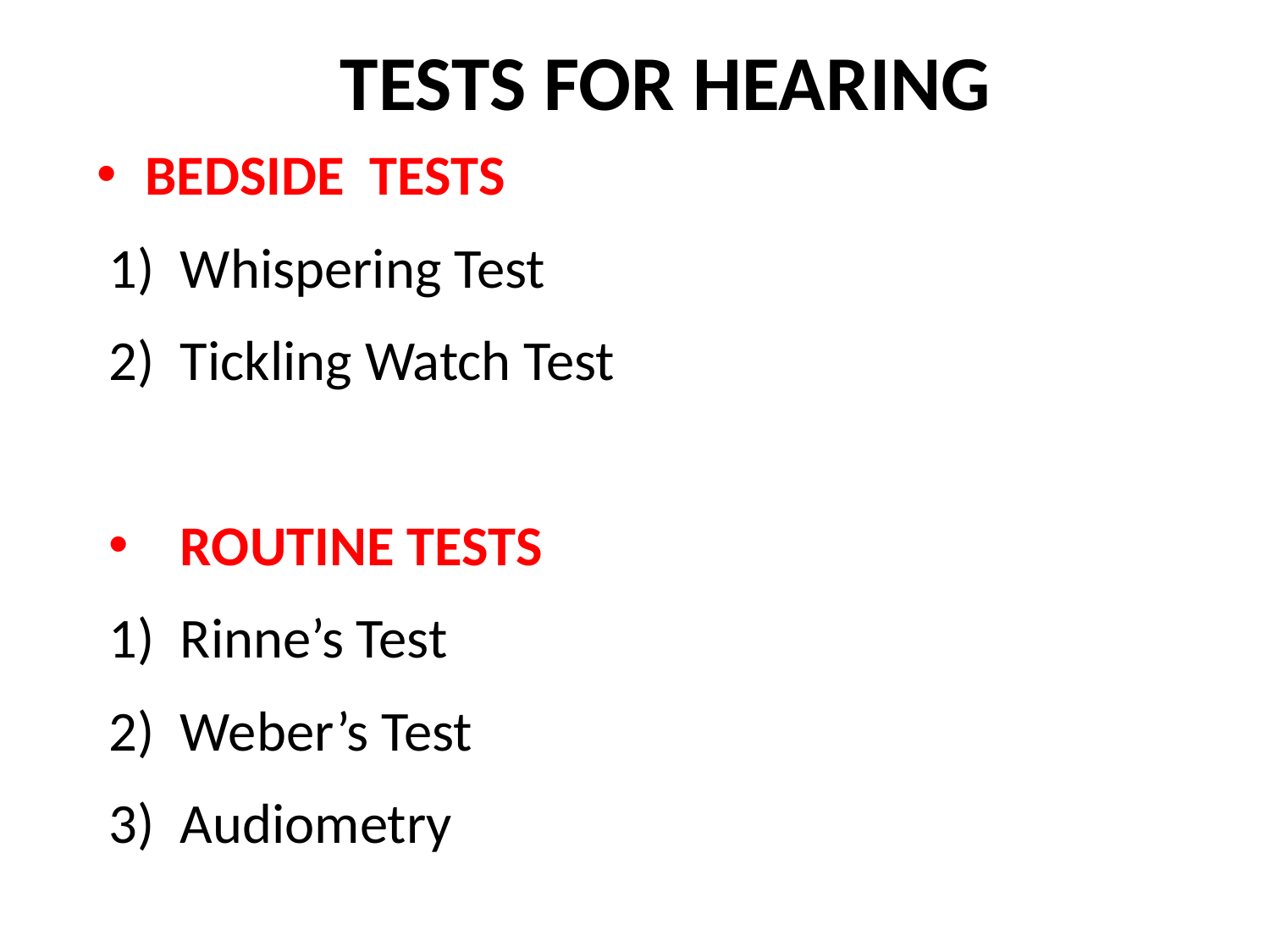

# TESTS FOR HEARING
BEDSIDE  TESTS
Whispering Test
Tickling Watch Test

ROUTINE TESTS
Rinne’s Test
Weber’s Test
Audiometry